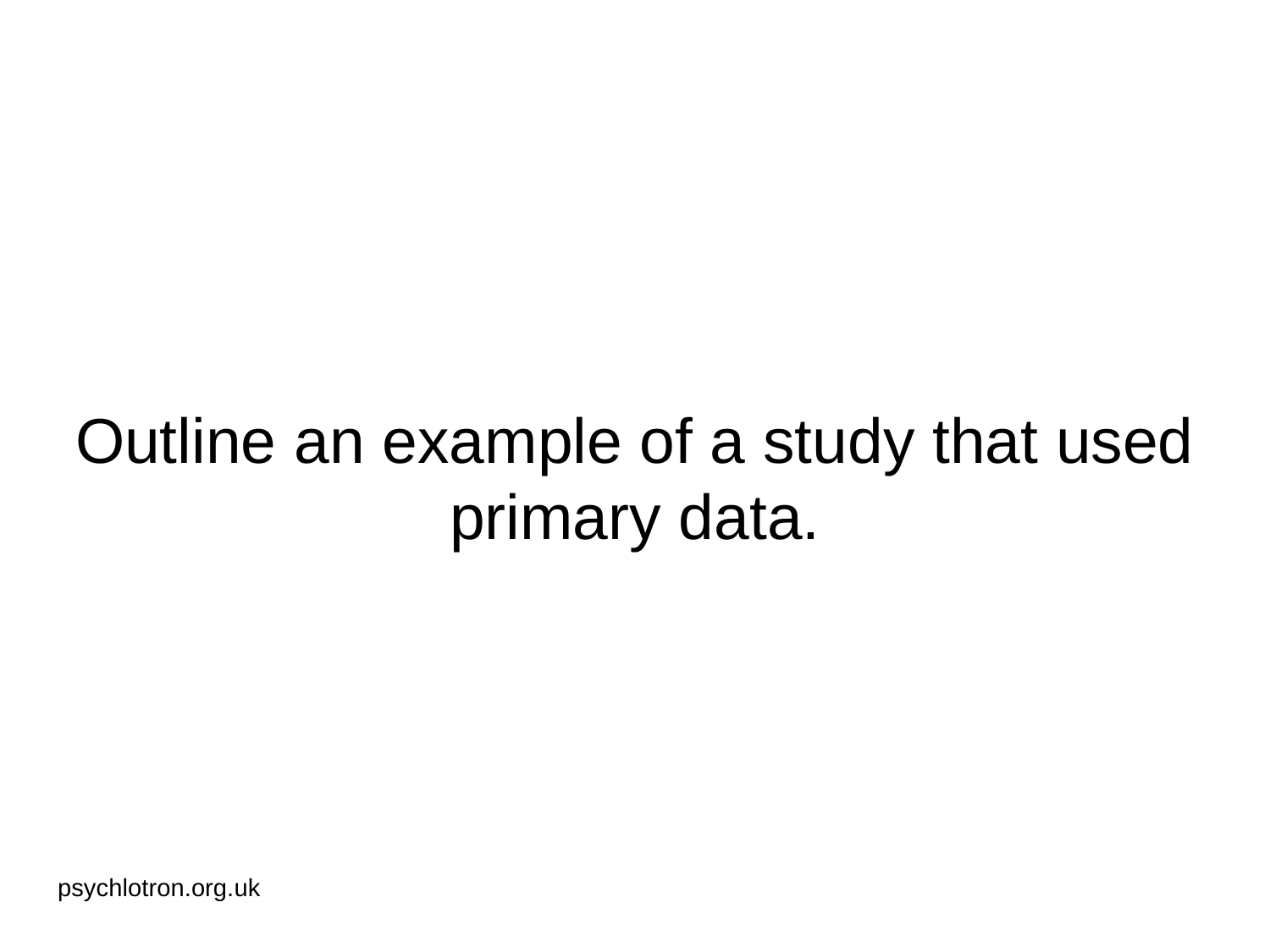

# Outline an example of a study that used primary data.